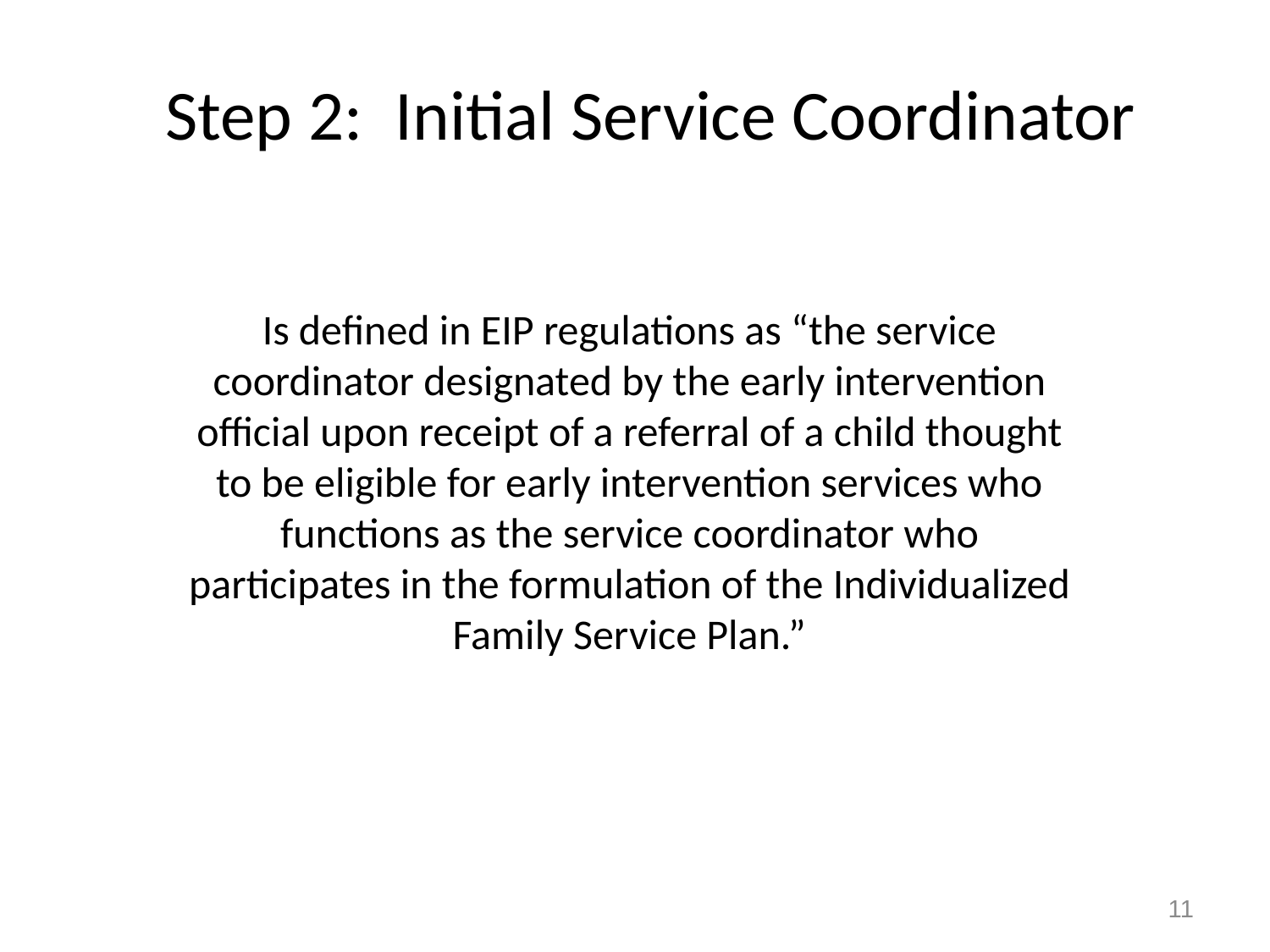

# Step 2:  Initial Service Coordinator
Is defined in EIP regulations as “the service coordinator designated by the early intervention official upon receipt of a referral of a child thought to be eligible for early intervention services who functions as the service coordinator who participates in the formulation of the Individualized Family Service Plan.”
11